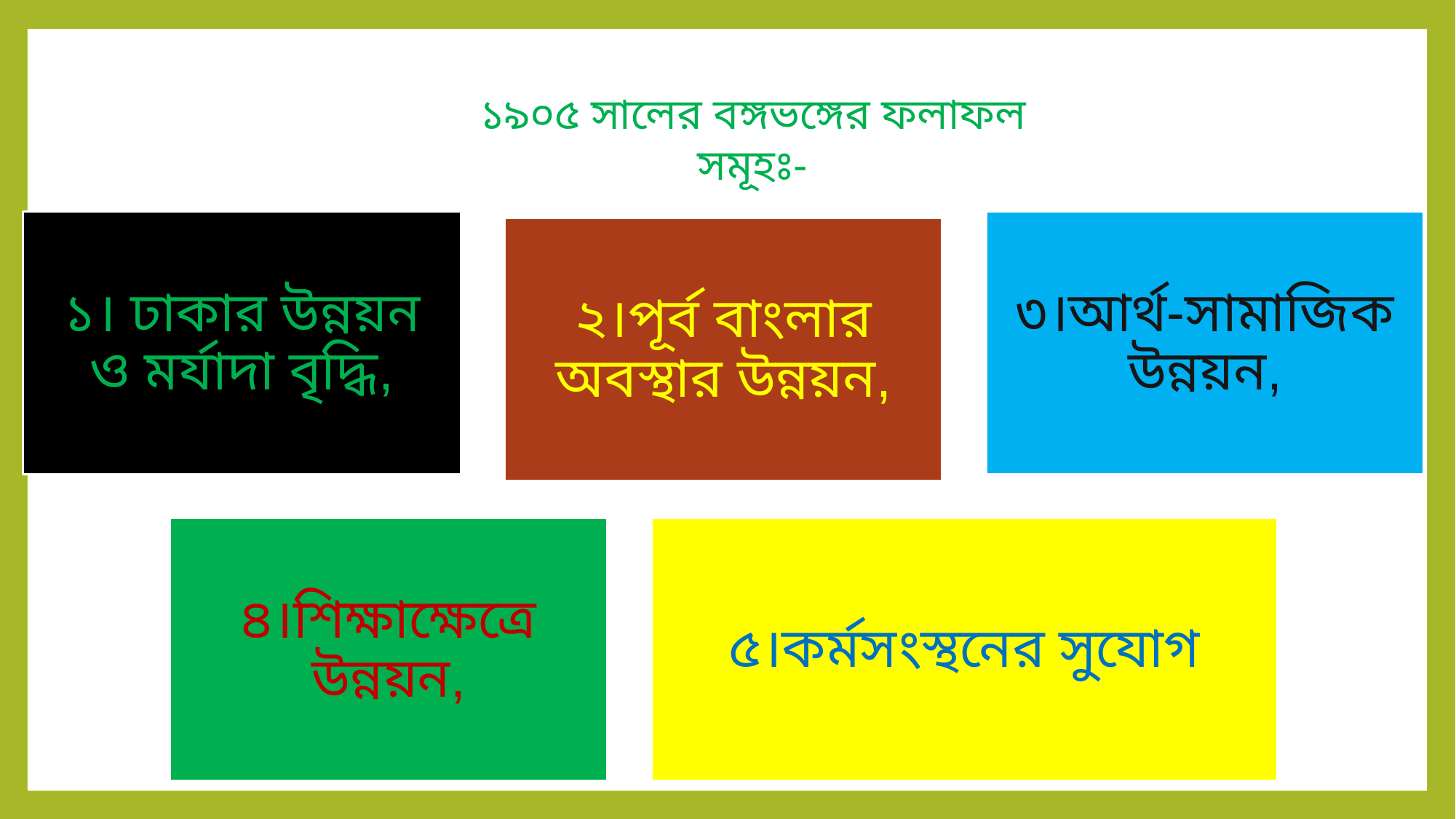

১৯০৫ সালের বঙ্গভঙ্গের ফলাফল সমূহঃ-
১। ঢাকার উন্নয়ন ও মর্যাদা বৃদ্ধি,
২।পূর্ব বাংলার অবস্থার উন্নয়ন,
৩।আর্থ-সামাজিক উন্নয়ন,
৪।শিক্ষাক্ষেত্রে উন্নয়ন,
৫।কর্মসংস্থনের সুযোগ